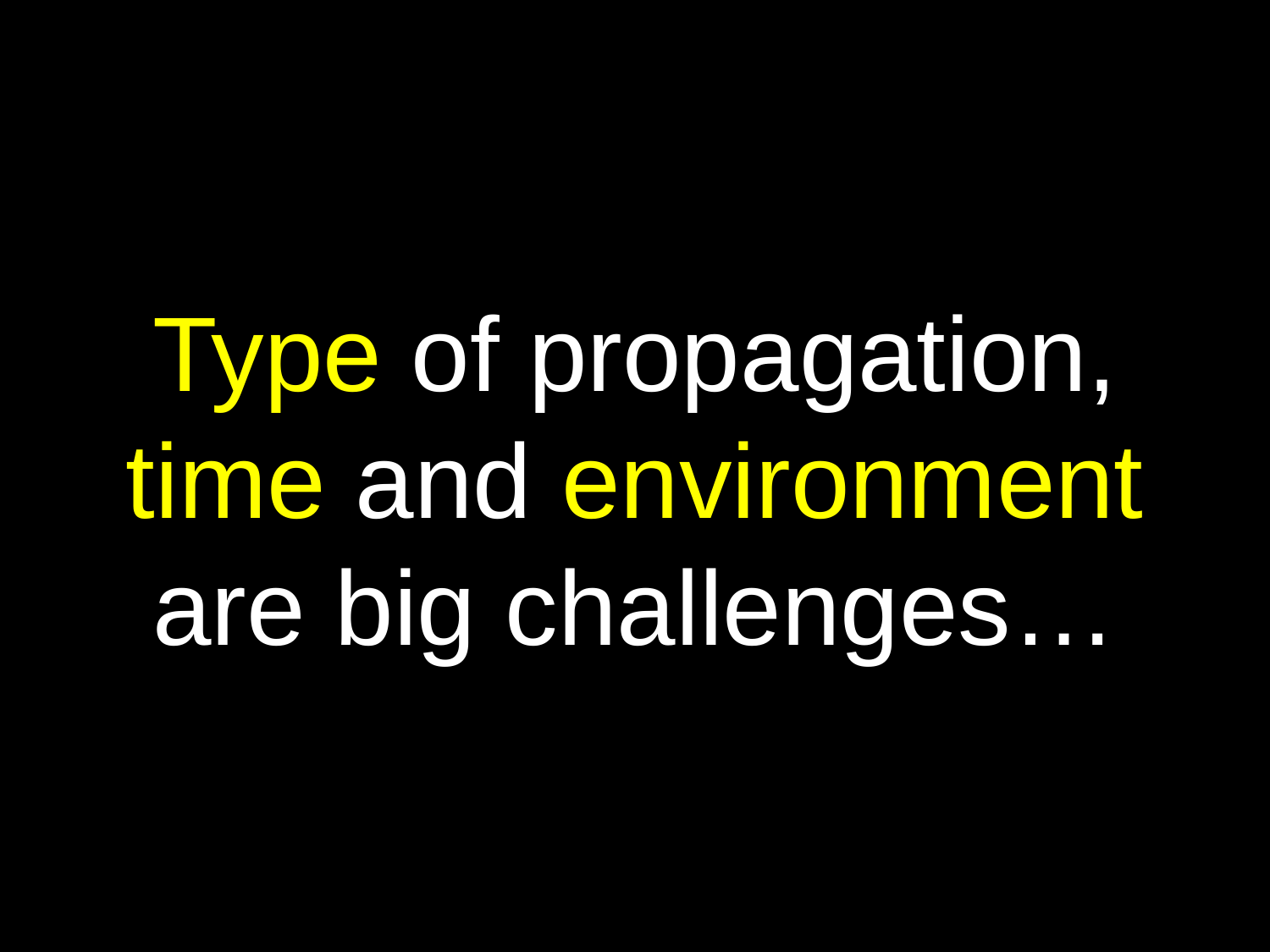

# Type of propagation, time and environment are big challenges…